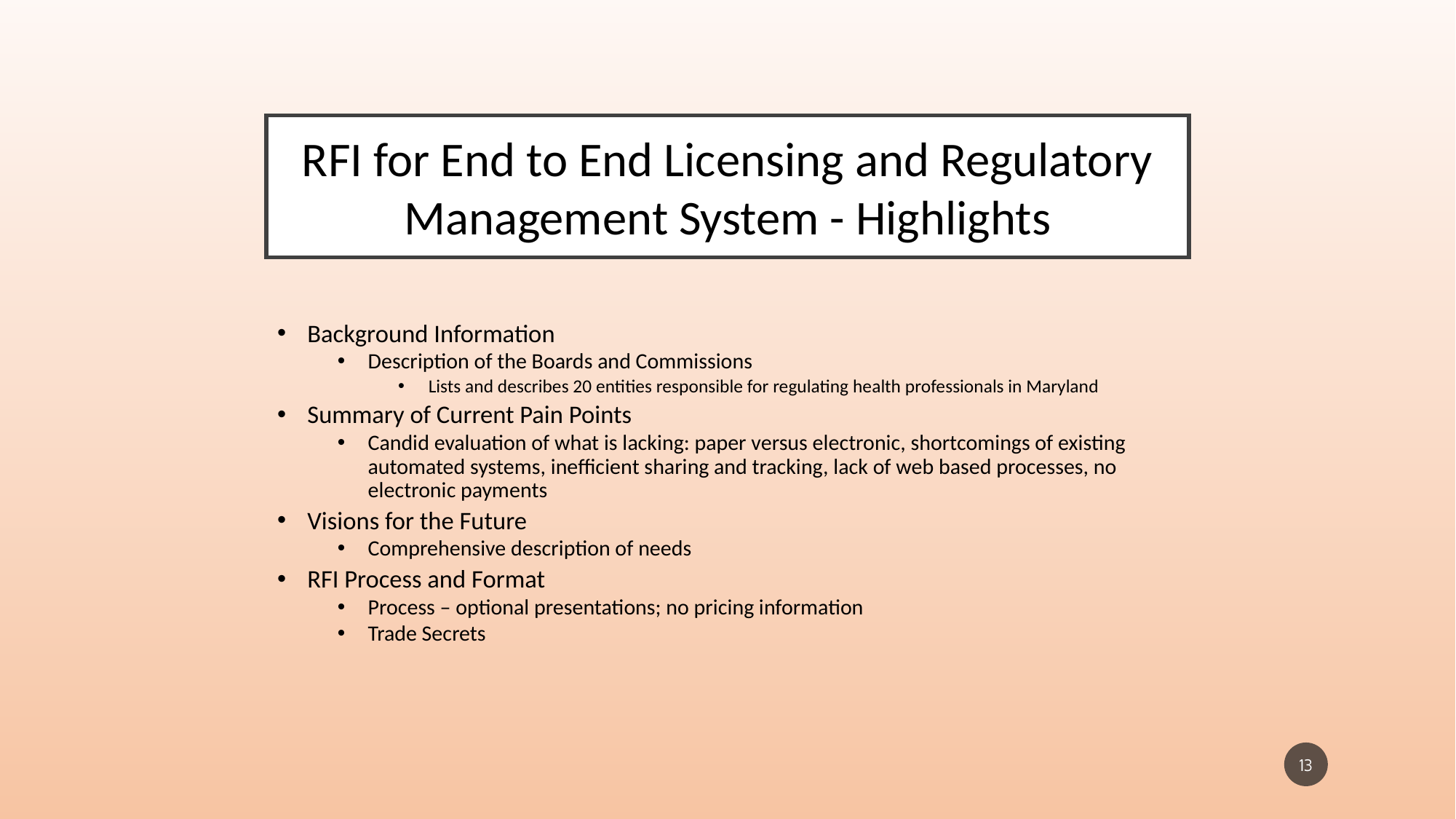

# RFI for End to End Licensing and Regulatory Management System - Highlights
Background Information
Description of the Boards and Commissions
Lists and describes 20 entities responsible for regulating health professionals in Maryland
Summary of Current Pain Points
Candid evaluation of what is lacking: paper versus electronic, shortcomings of existing automated systems, inefficient sharing and tracking, lack of web based processes, no electronic payments
Visions for the Future
Comprehensive description of needs
RFI Process and Format
Process – optional presentations; no pricing information
Trade Secrets

13